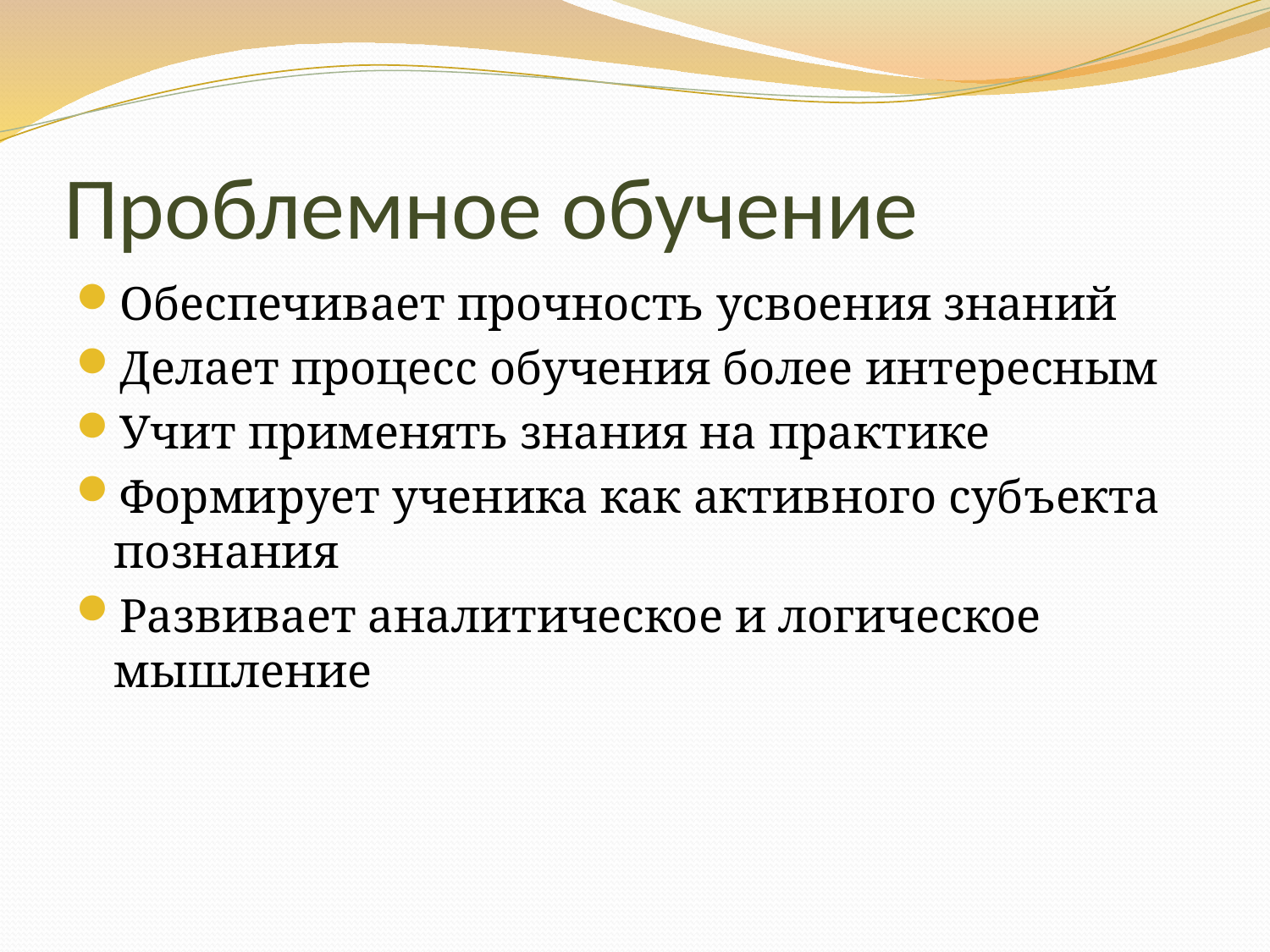

# Проблемное обучение
Обеспечивает прочность усвоения знаний
Делает процесс обучения более интересным
Учит применять знания на практике
Формирует ученика как активного субъекта познания
Развивает аналитическое и логическое мышление